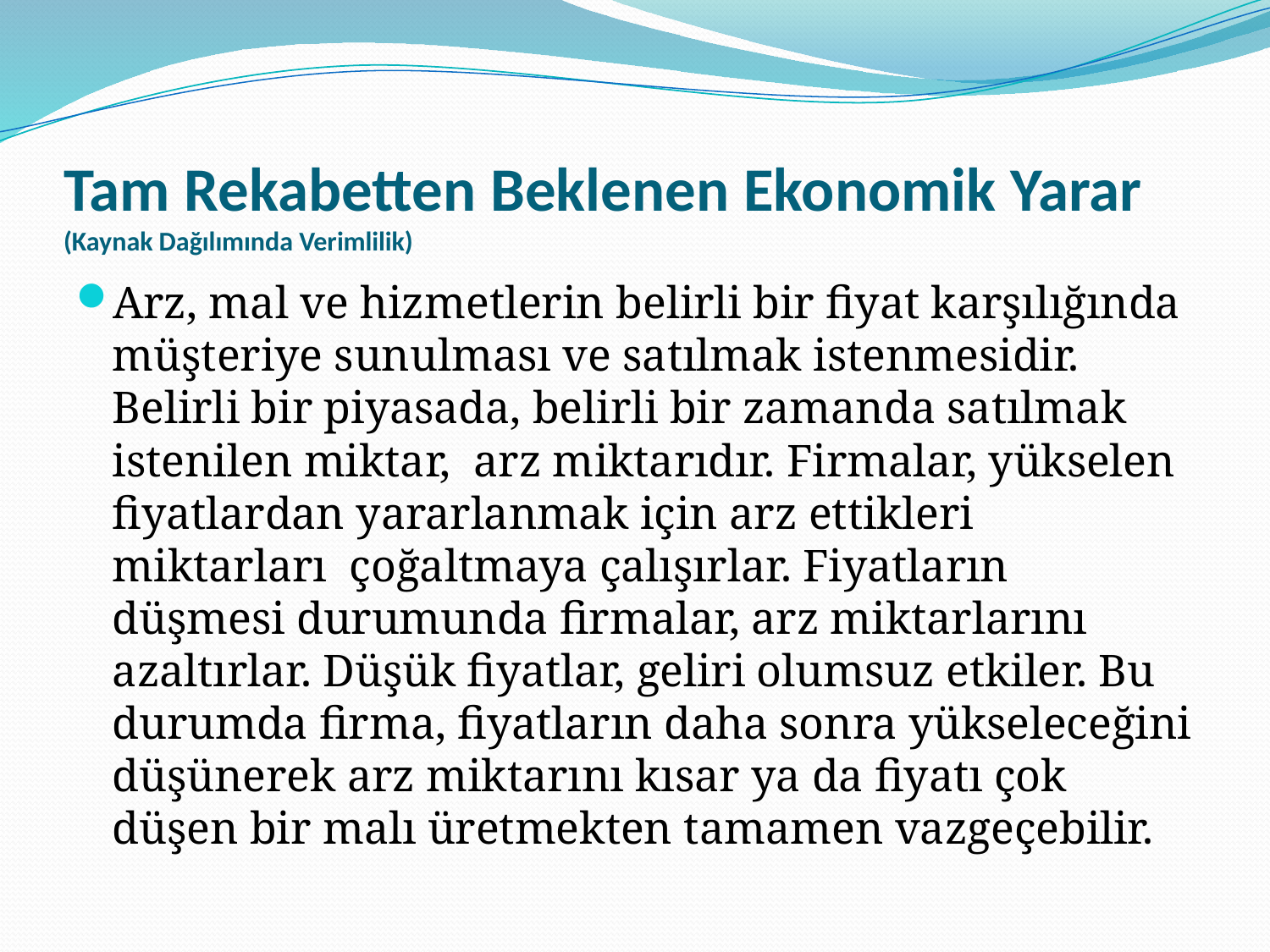

# Tam Rekabetten Beklenen Ekonomik Yarar (Kaynak Dağılımında Verimlilik)
Arz, mal ve hizmetlerin belirli bir fiyat karşılığında müşteriye sunulması ve satılmak istenmesidir. Belirli bir piyasada, belirli bir zamanda satılmak istenilen miktar,  arz miktarıdır. Firmalar, yükselen fiyatlardan yararlanmak için arz ettikleri miktarları  çoğaltmaya çalışırlar. Fiyatların düşmesi durumunda firmalar, arz miktarlarını azaltırlar. Düşük fiyatlar, geliri olumsuz etkiler. Bu durumda firma, fiyatların daha sonra yükseleceğini düşünerek arz miktarını kısar ya da fiyatı çok düşen bir malı üretmekten tamamen vazgeçebilir.